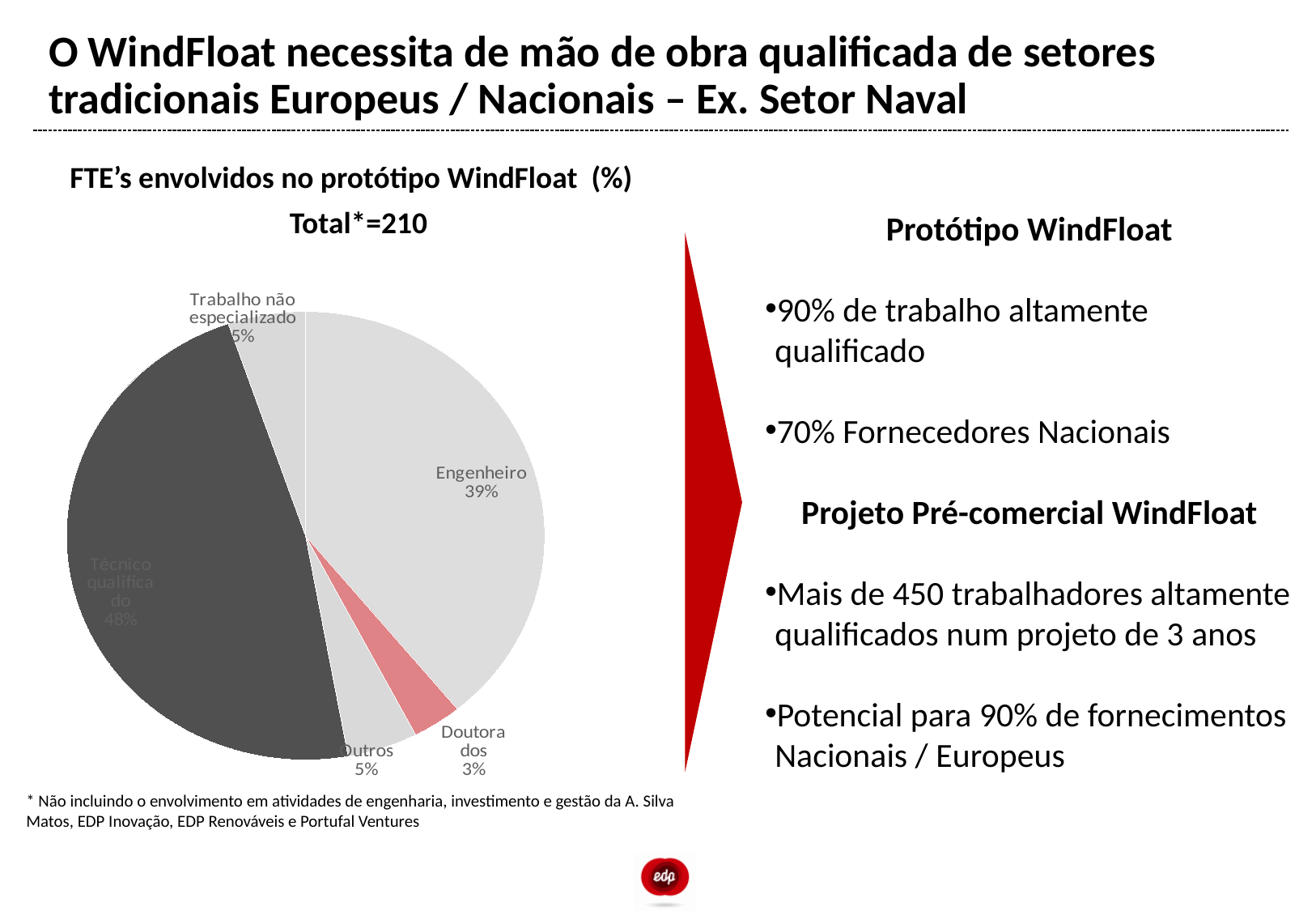

# O WindFloat necessita de mão de obra qualificada de setores tradicionais Europeus / Nacionais – Ex. Setor Naval
FTE’s envolvidos no protótipo WindFloat  (%)
	Total*=210
Protótipo WindFloat

90% de trabalho altamente qualificado

70% Fornecedores Nacionais

Projeto Pré-comercial WindFloat

Mais de 450 trabalhadores altamente qualificados num projeto de 3 anos

Potencial para 90% de fornecimentos Nacionais / Europeus

### Chart

| Category |  |
|---|---|
| Engineer | 0.3904761904761905 |
| PHD | 0.03333333333333334 |
| Other | 0.04761904761904762 |
| Trade | 0.47619047619047755 |
| Unskilled | 0.052380952380952375 |
	* Não incluindo o envolvimento em atividades de engenharia, investimento e gestão da A. Silva Matos, EDP Inovação, EDP Renováveis e Portufal Ventures